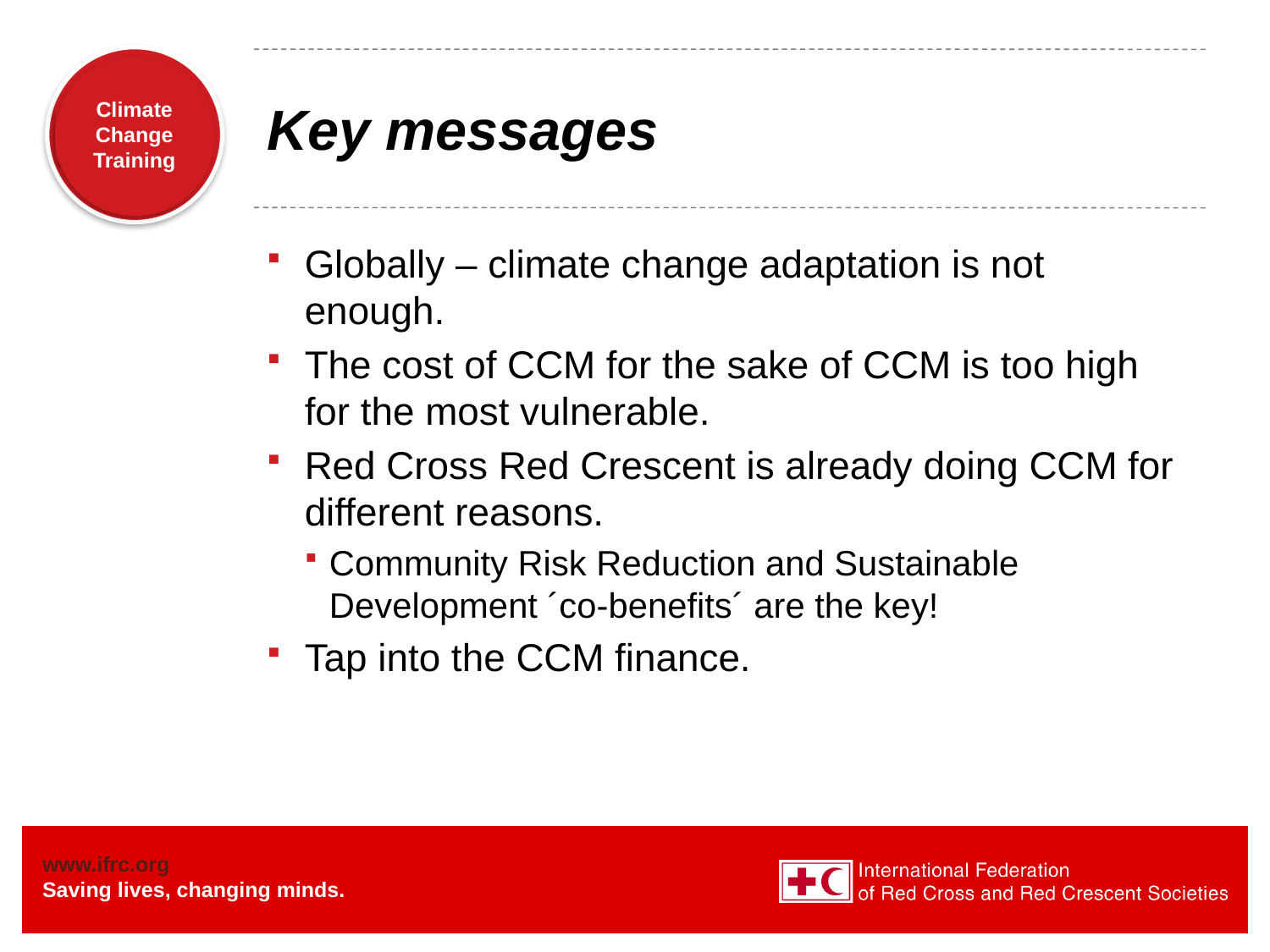

# Key messages
Globally – climate change adaptation is not enough.
The cost of CCM for the sake of CCM is too high for the most vulnerable.
Red Cross Red Crescent is already doing CCM for different reasons.
Community Risk Reduction and Sustainable Development ´co-benefits´ are the key!
Tap into the CCM finance.